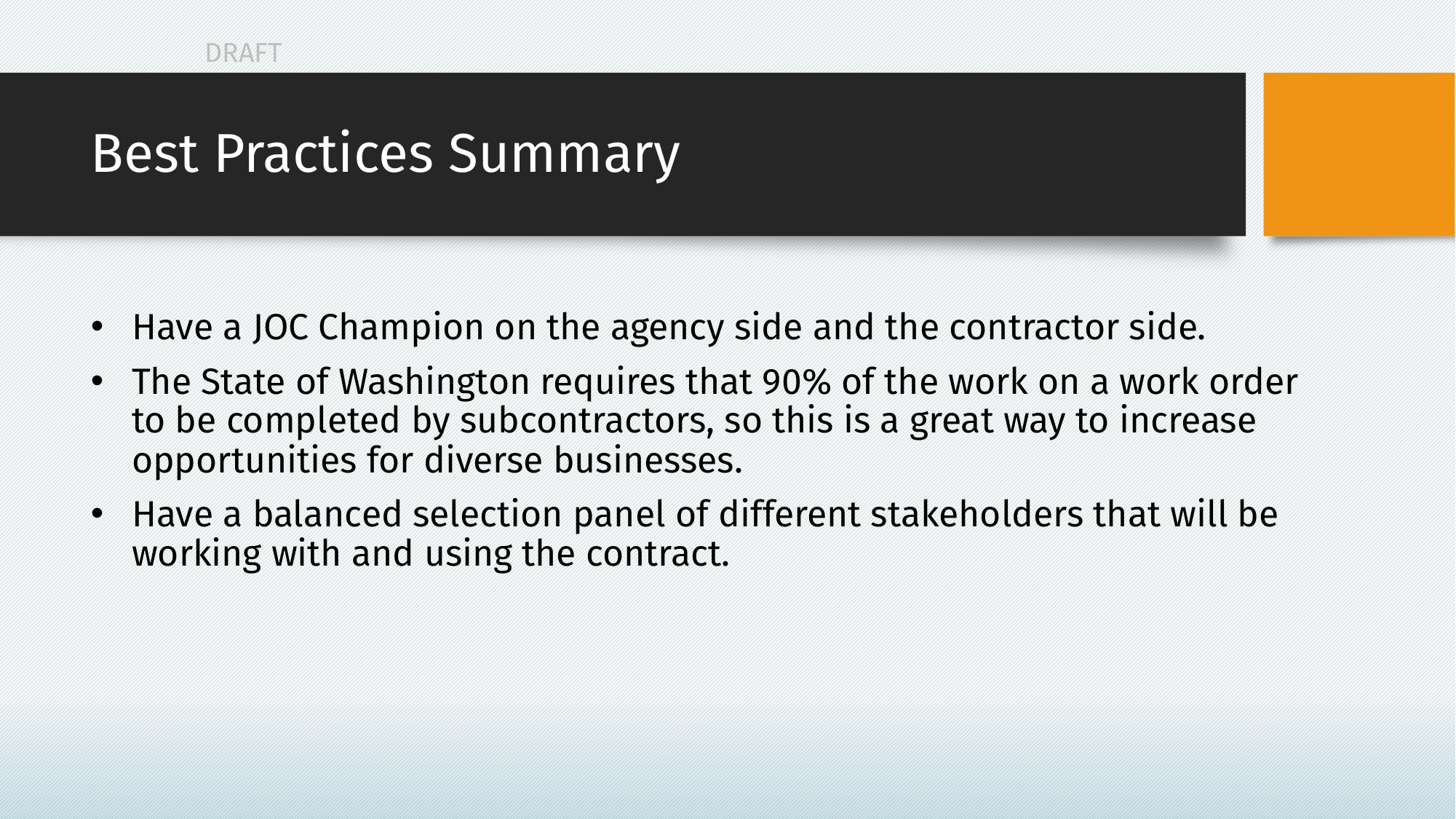

# Best Practices Summary
Have a JOC Champion on the agency side and the contractor side.
The State of Washington requires that 90% of the work on a work order to be completed by subcontractors, so this is a great way to increase opportunities for diverse businesses.
Have a balanced selection panel of different stakeholders that will be working with and using the contract.